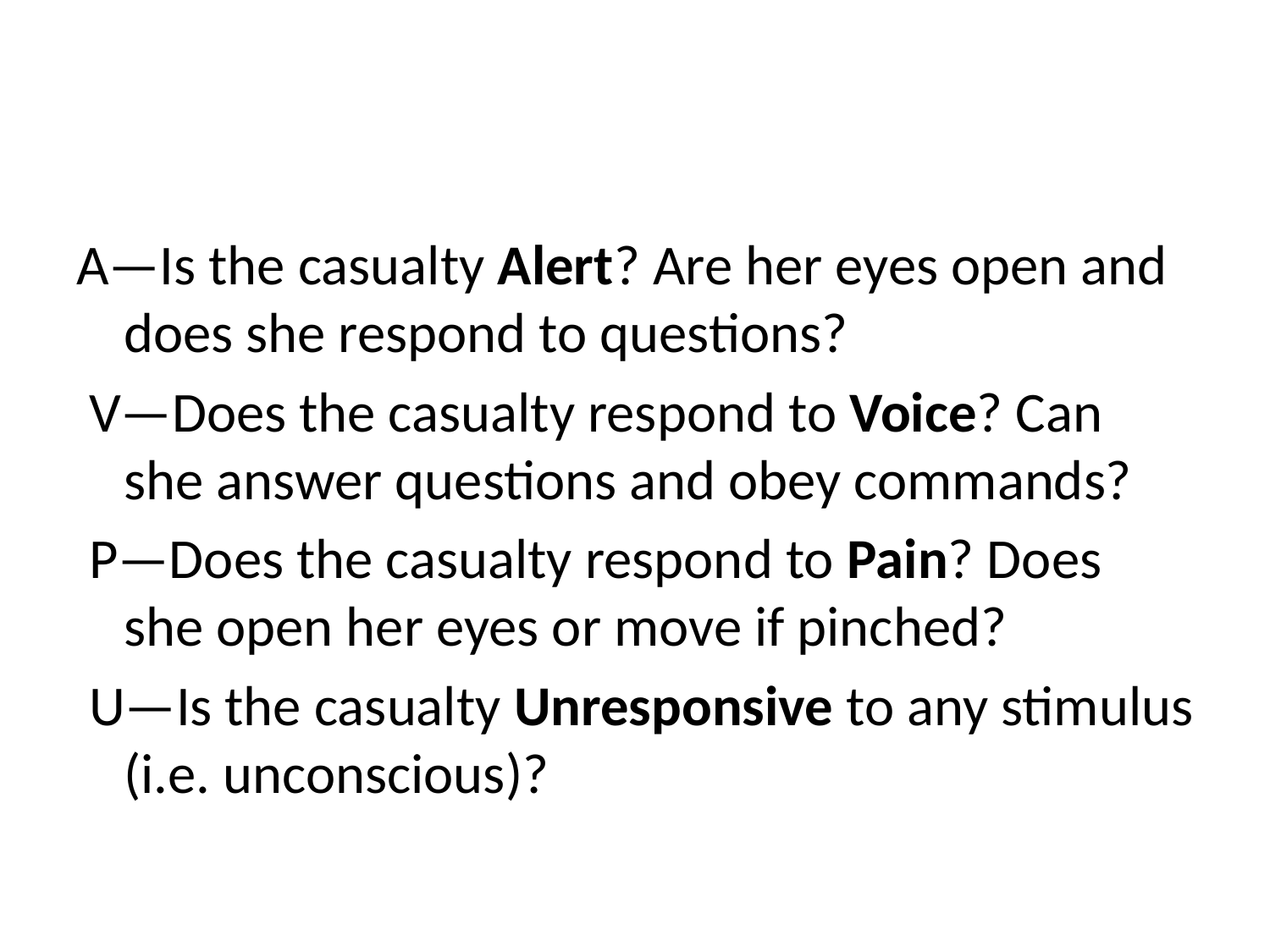

#
A—Is the casualty Alert? Are her eyes open and does she respond to questions?
 V—Does the casualty respond to Voice? Can she answer questions and obey commands?
 P—Does the casualty respond to Pain? Does she open her eyes or move if pinched?
 U—Is the casualty Unresponsive to any stimulus (i.e. unconscious)?